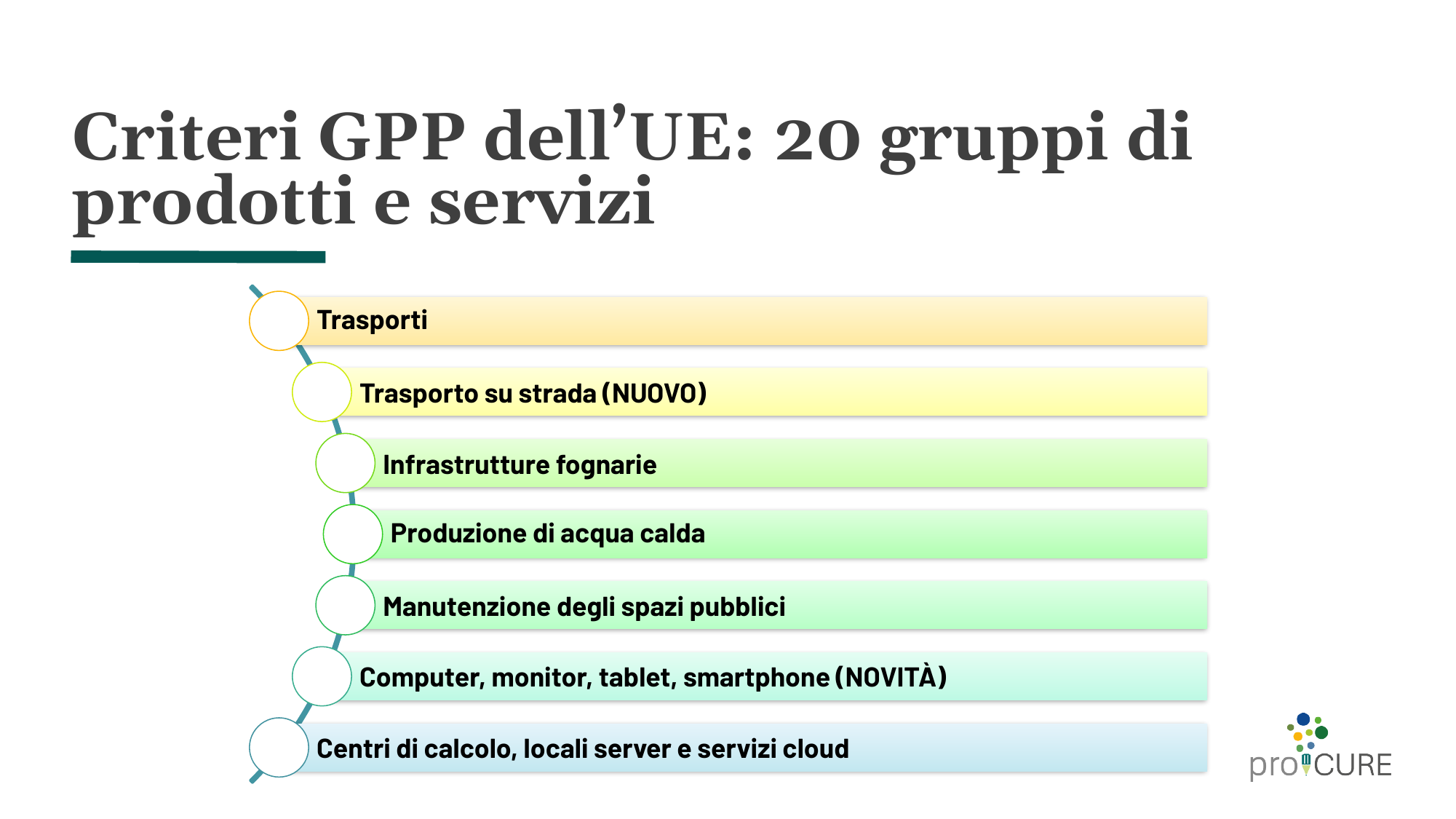

# Criteri GPP dell’UE: 20 gruppi di prodotti e servizi

Trasporti

Trasporto su strada (NUOVO)

Infrastrutture fognarie

Produzione di acqua calda

Manutenzione degli spazi pubblici

Computer, monitor, tablet, smartphone (NOVITÀ)

Centri di calcolo, locali server e servizi cloud